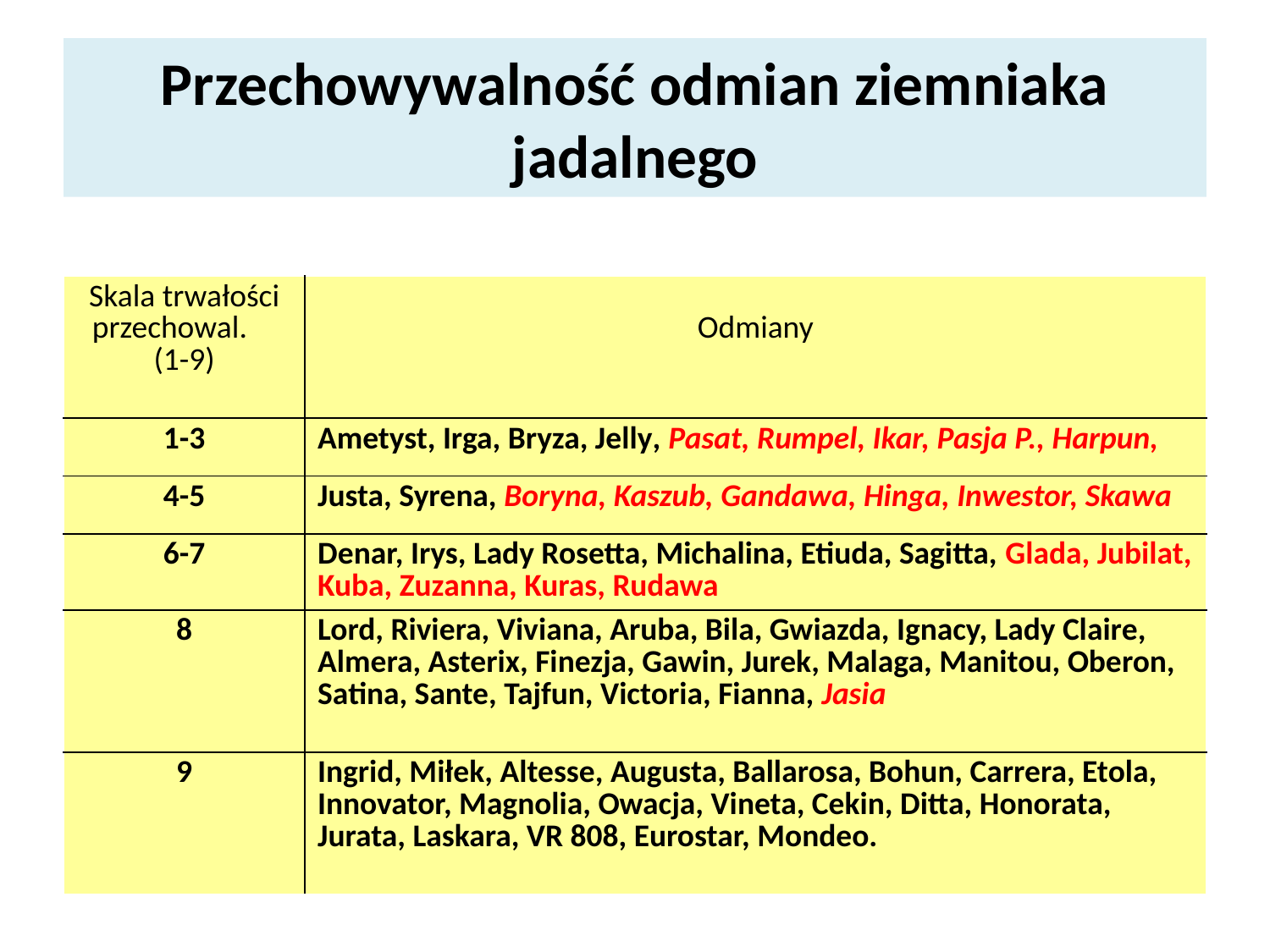

# Przechowywalność odmian ziemniaka jadalnego
| Skala trwałości przechowal. (1-9) | Odmiany |
| --- | --- |
| 1-3 | Ametyst, Irga, Bryza, Jelly, Pasat, Rumpel, Ikar, Pasja P., Harpun, |
| 4-5 | Justa, Syrena, Boryna, Kaszub, Gandawa, Hinga, Inwestor, Skawa |
| 6-7 | Denar, Irys, Lady Rosetta, Michalina, Etiuda, Sagitta, Glada, Jubilat, Kuba, Zuzanna, Kuras, Rudawa |
| 8 | Lord, Riviera, Viviana, Aruba, Bila, Gwiazda, Ignacy, Lady Claire, Almera, Asterix, Finezja, Gawin, Jurek, Malaga, Manitou, Oberon, Satina, Sante, Tajfun, Victoria, Fianna, Jasia |
| 9 | Ingrid, Miłek, Altesse, Augusta, Ballarosa, Bohun, Carrera, Etola, Innovator, Magnolia, Owacja, Vineta, Cekin, Ditta, Honorata, Jurata, Laskara, VR 808, Eurostar, Mondeo. |